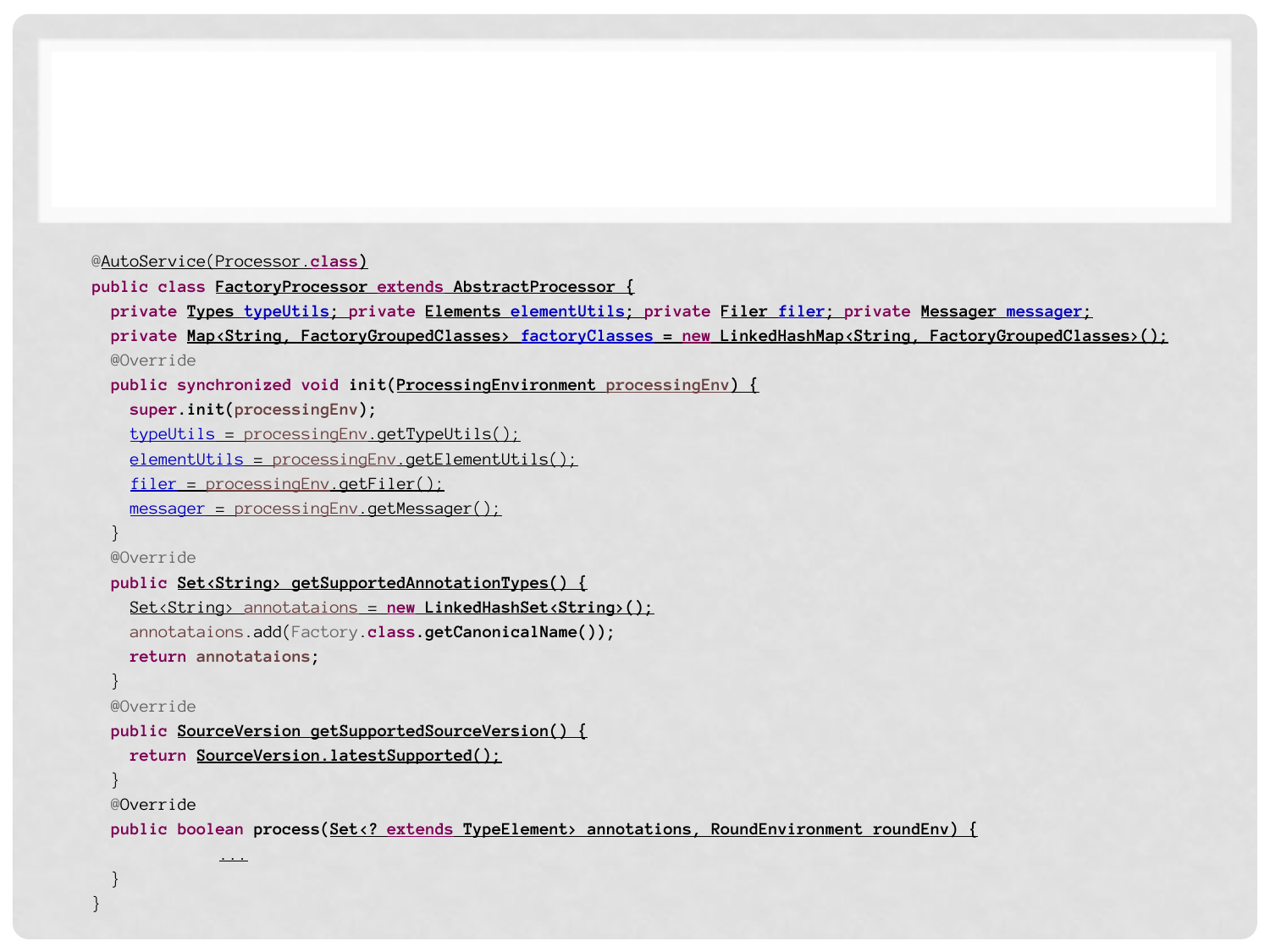

#
@AutoService(Processor.class)
public class FactoryProcessor extends AbstractProcessor {
  private Types typeUtils; private Elements elementUtils; private Filer filer; private Messager messager;
  private Map<String, FactoryGroupedClasses> factoryClasses = new LinkedHashMap<String, FactoryGroupedClasses>();
  @Override
  public synchronized void init(ProcessingEnvironment processingEnv) {
    super.init(processingEnv);
    typeUtils = processingEnv.getTypeUtils();
    elementUtils = processingEnv.getElementUtils();
    filer = processingEnv.getFiler();
    messager = processingEnv.getMessager();
  }
  @Override
  public Set<String> getSupportedAnnotationTypes() {
    Set<String> annotataions = new LinkedHashSet<String>();
    annotataions.add(Factory.class.getCanonicalName());
    return annotataions;
  }
  @Override
  public SourceVersion getSupportedSourceVersion() {
    return SourceVersion.latestSupported();
  }
  @Override
  public boolean process(Set<? extends TypeElement> annotations, RoundEnvironment roundEnv) {
	...
  }
}